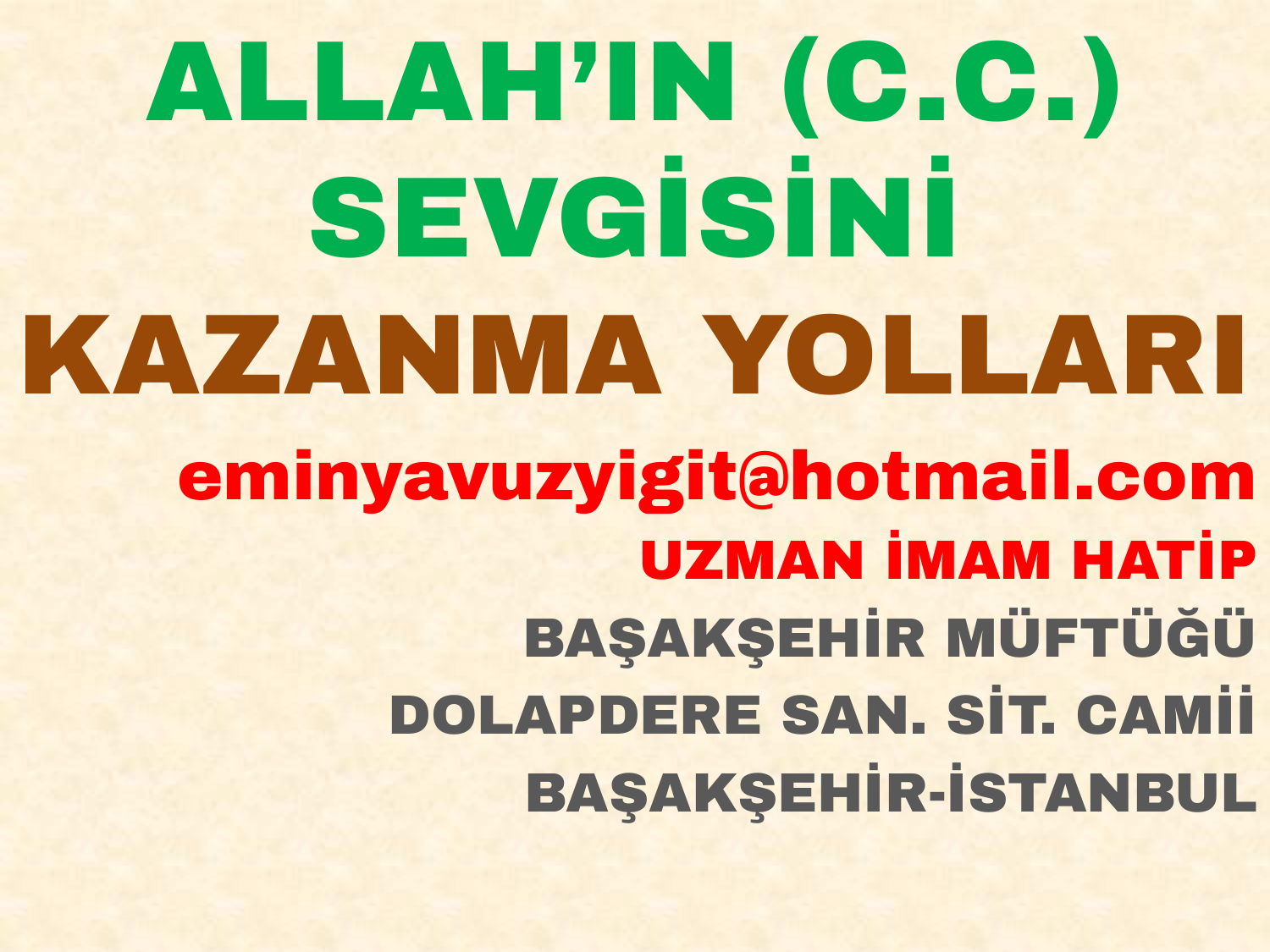

ALLAH’IN (C.C.) SEVGİSİNİ KAZANMA YOLLARI
eminyavuzyigit@hotmail.com
UZMAN İMAM HATİP
BAŞAKŞEHİR MÜFTÜĞÜ
DOLAPDERE SAN. SİT. CAMİİ
BAŞAKŞEHİR-İSTANBUL